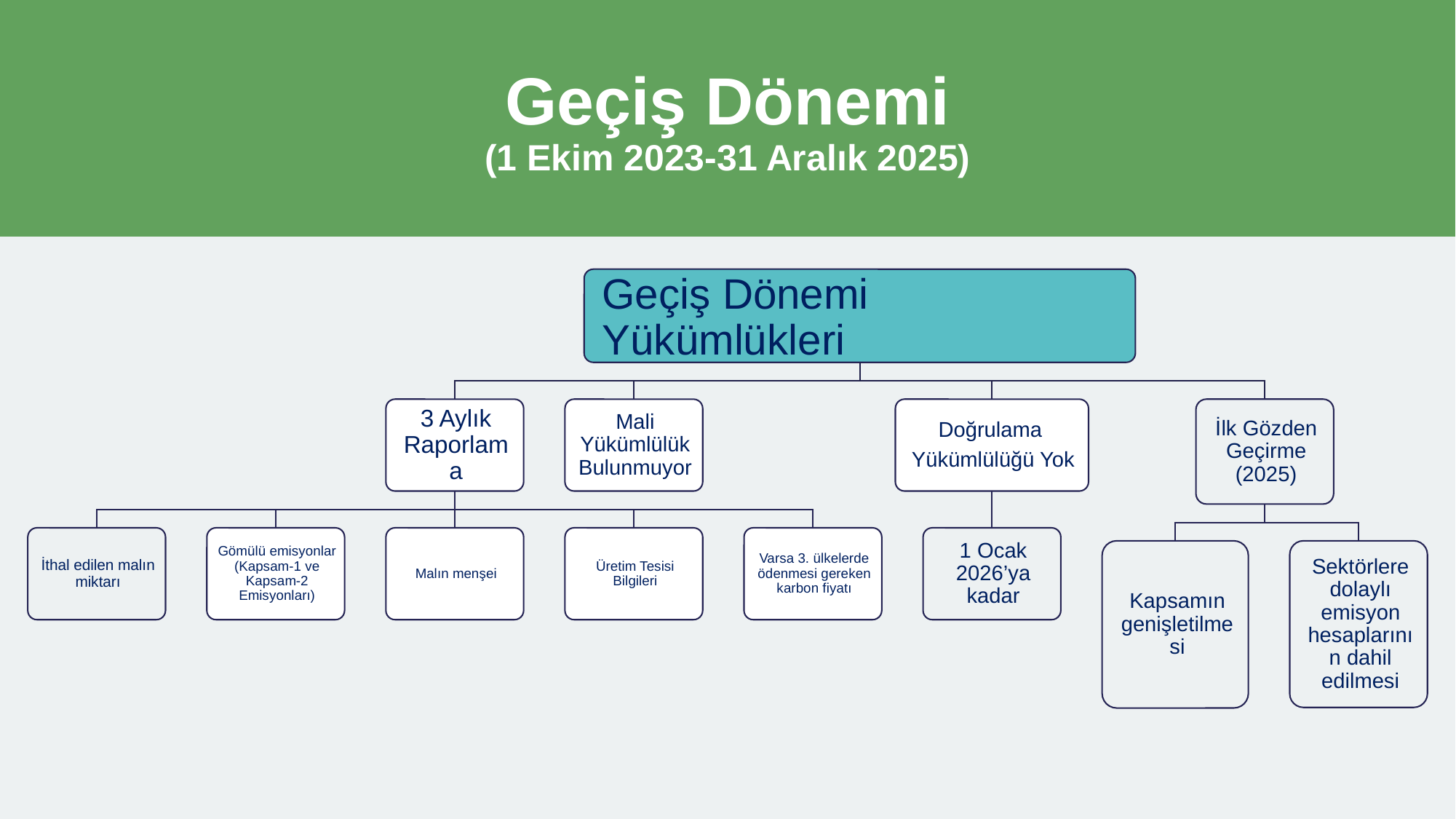

# Geçiş Dönemi (1 Ekim 2023-31 Aralık 2025)

Geçiş Dönemi Yükümlükleri

3 Aylık Raporlama
İthal edilen malın miktarı
Gömülü emisyonlar (Kapsam-1 ve Kapsam-2 Emisyonları)
Malın menşei
Üretim Tesisi Bilgileri
Varsa 3. ülkelerde ödenmesi gereken karbon fiyatı
Mali Yükümlülük Bulunmuyor
Doğrulama
Yükümlülüğü Yok
1 Ocak 2026’ya kadar
İlk Gözden Geçirme (2025)
Kapsamın genişletilmesi
Sektörlere dolaylı emisyon hesaplarının dahil edilmesi